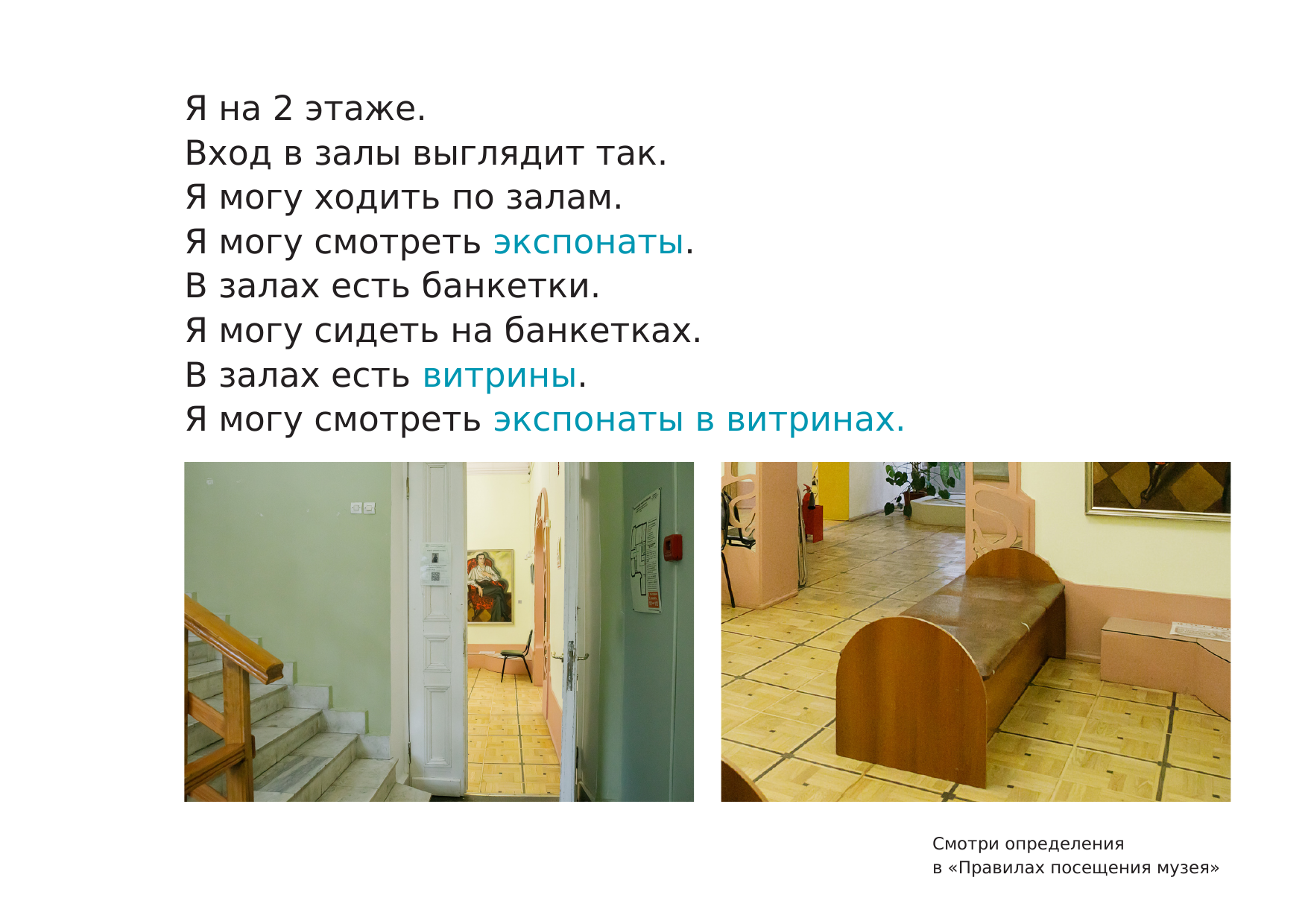

Я на 2 этаже.
Вход в залы выглядит так.
Я могу ходить по залам.
Я могу смотреть экспонаты.
В залах есть банкетки.
Я могу сидеть на банкетках.
В залах есть витрины.
Я могу смотреть экспонаты в витринах.

Смотри определения
в «Правилах посещения музея»